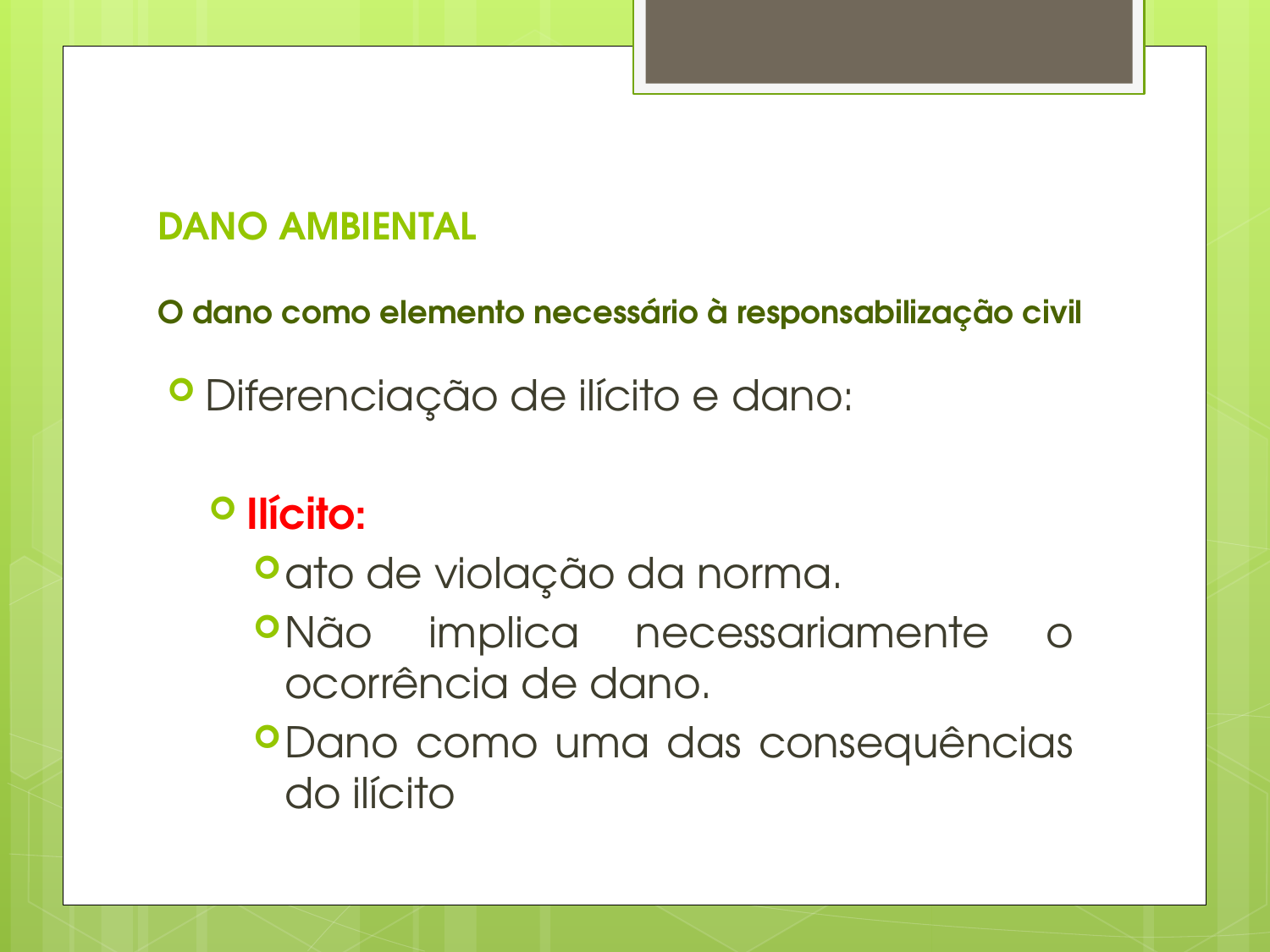

# DANO AMBIENTAL O dano como elemento necessário à responsabilização civil
Diferenciação de ilícito e dano:

Ilícito:
ato de violação da norma.
Não implica necessariamente o ocorrência de dano.
Dano como uma das consequências do ilícito